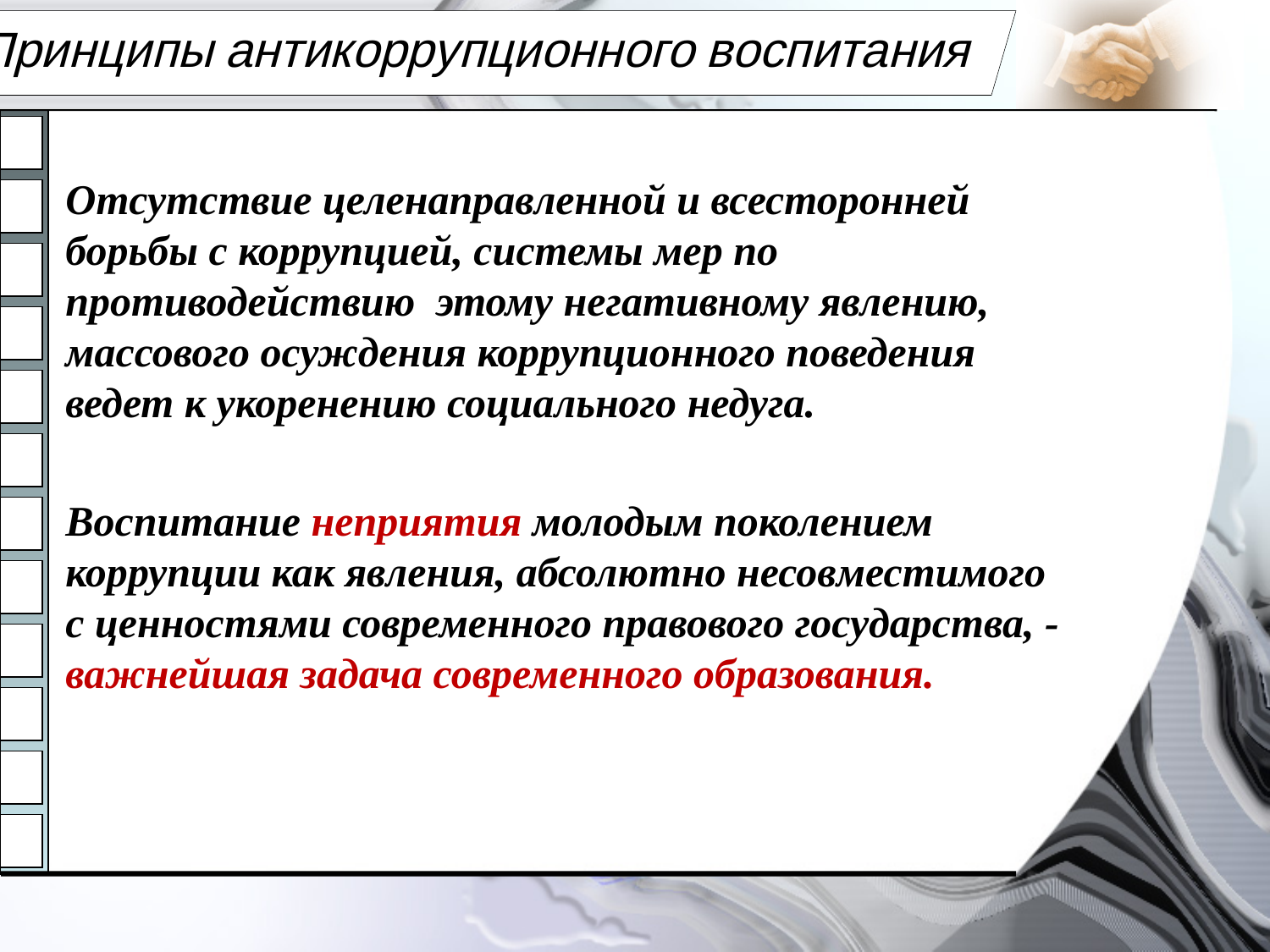

# Принципы антикоррупционного воспитания
Отсутствие целенаправленной и всесторонней борьбы с коррупцией, системы мер по противодействию  этому негативному явлению, массового осуждения коррупционного поведения ведет к укоренению социального недуга.

Воспитание неприятия молодым поколением коррупции как явления, абсолютно несовместимого с ценностями современного правового государства, - важнейшая задача современного образования.